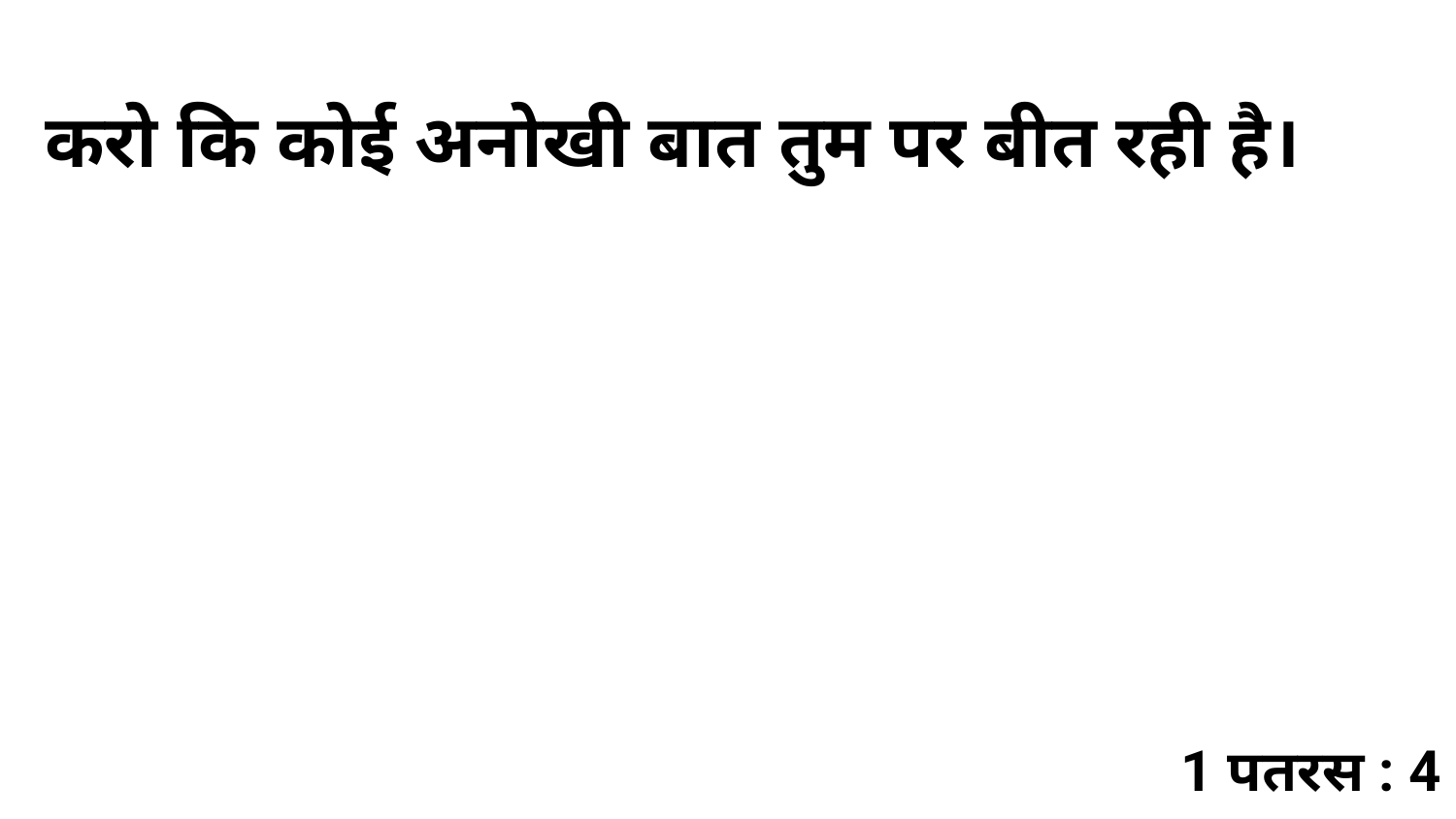

करो कि कोई अनोखी बात तुम पर बीत रही है।
1 पतरस : 4